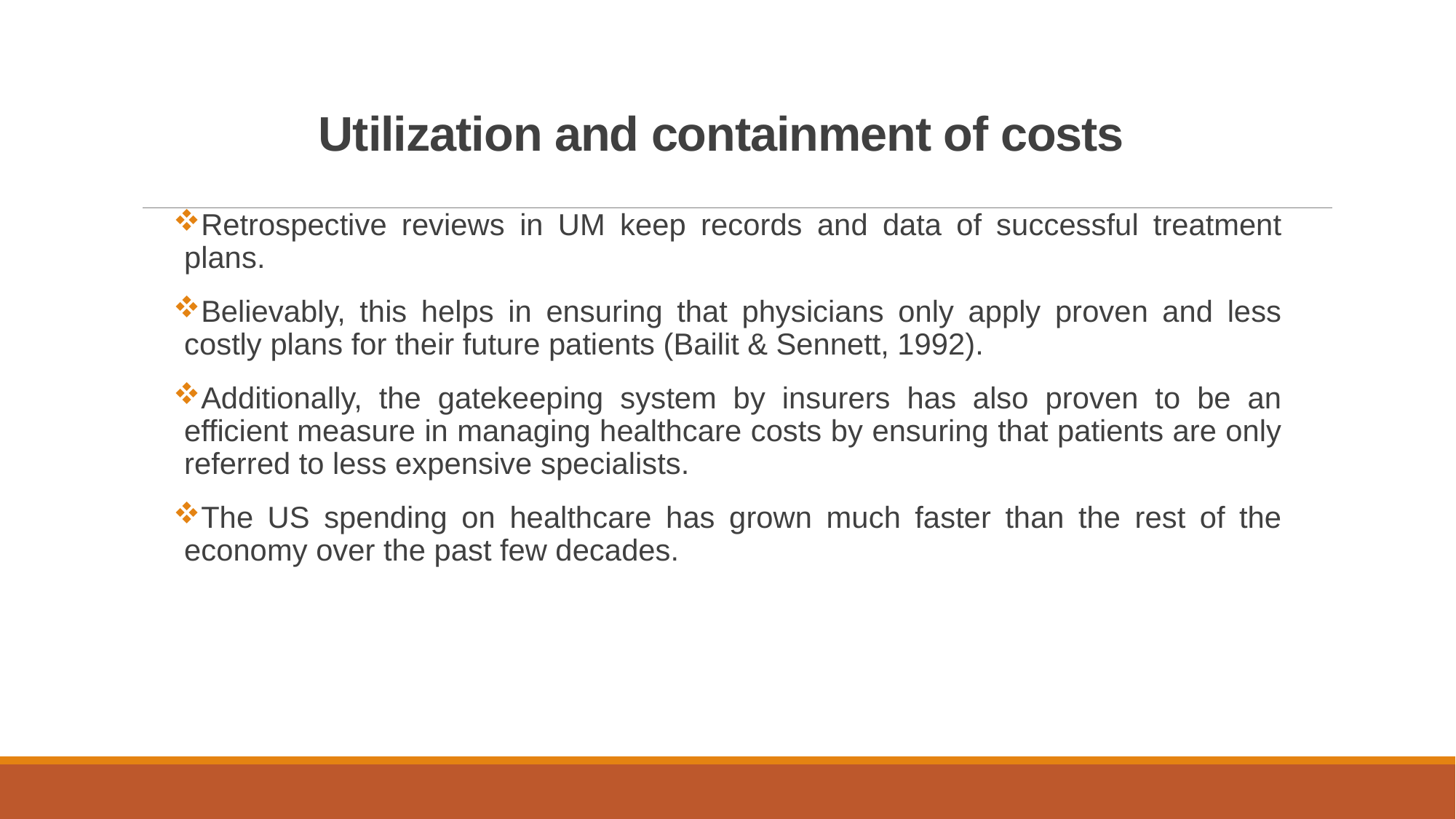

# Utilization and containment of costs
Retrospective reviews in UM keep records and data of successful treatment plans.
Believably, this helps in ensuring that physicians only apply proven and less costly plans for their future patients (Bailit & Sennett, 1992).
Additionally, the gatekeeping system by insurers has also proven to be an efficient measure in managing healthcare costs by ensuring that patients are only referred to less expensive specialists.
The US spending on healthcare has grown much faster than the rest of the economy over the past few decades.